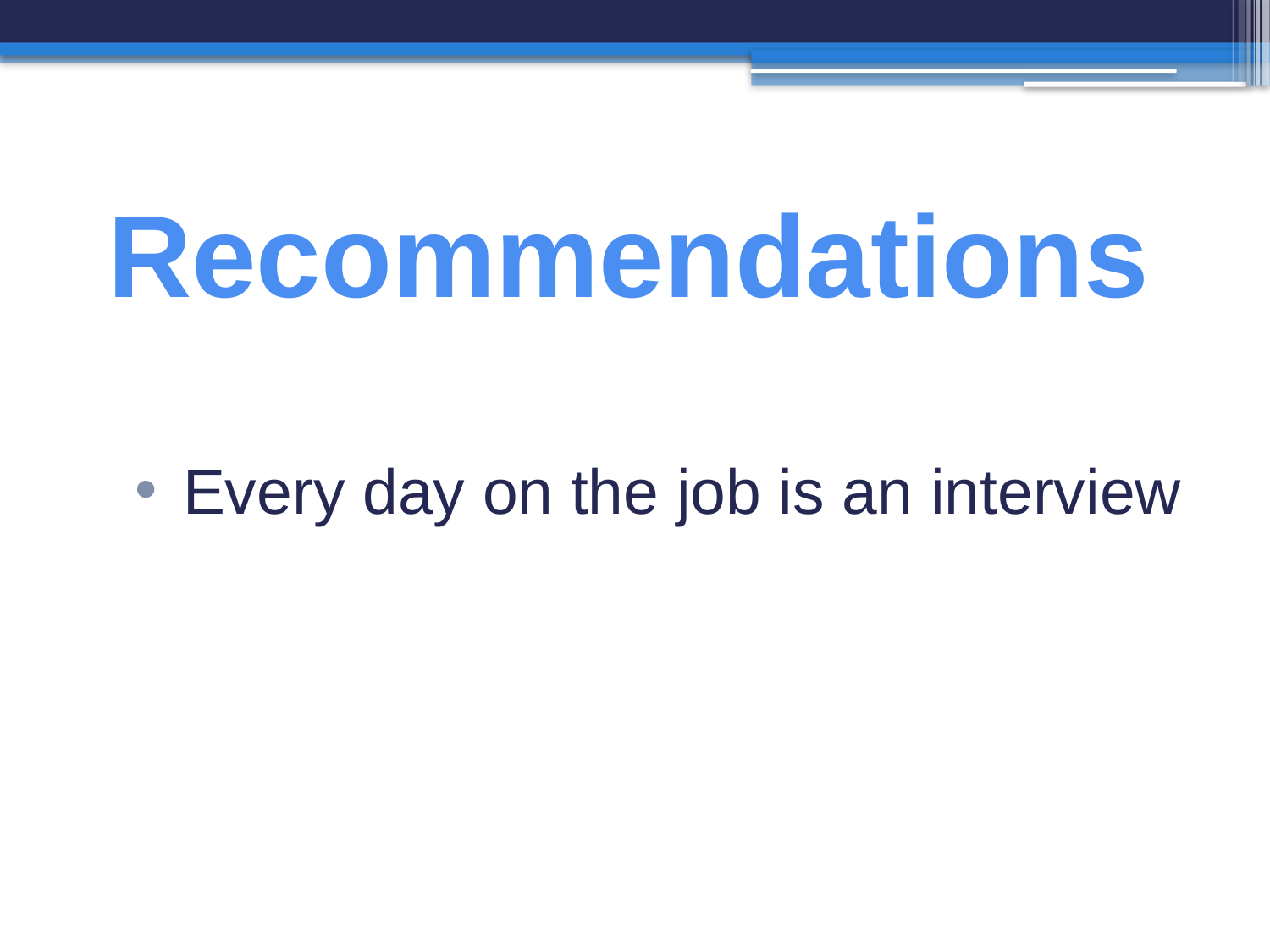

# Recommendations
Every day on the job is an interview